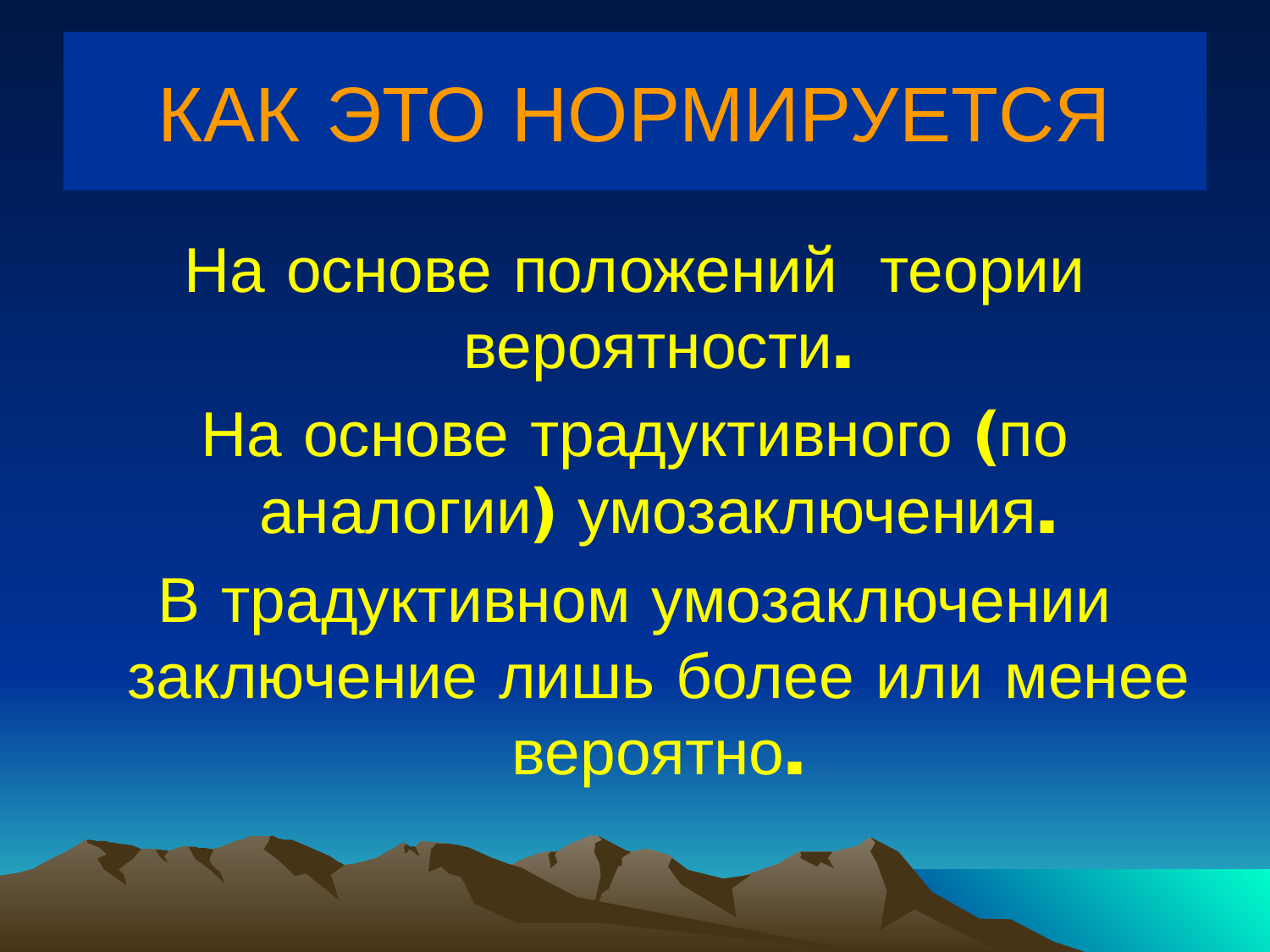

# КАК ЭТО НОРМИРУЕТСЯ
На основе положений  теории вероятности.
На основе традуктивного (по аналогии) умозаключения.
В традуктивном умозаключении заключение лишь более или менее вероятно.